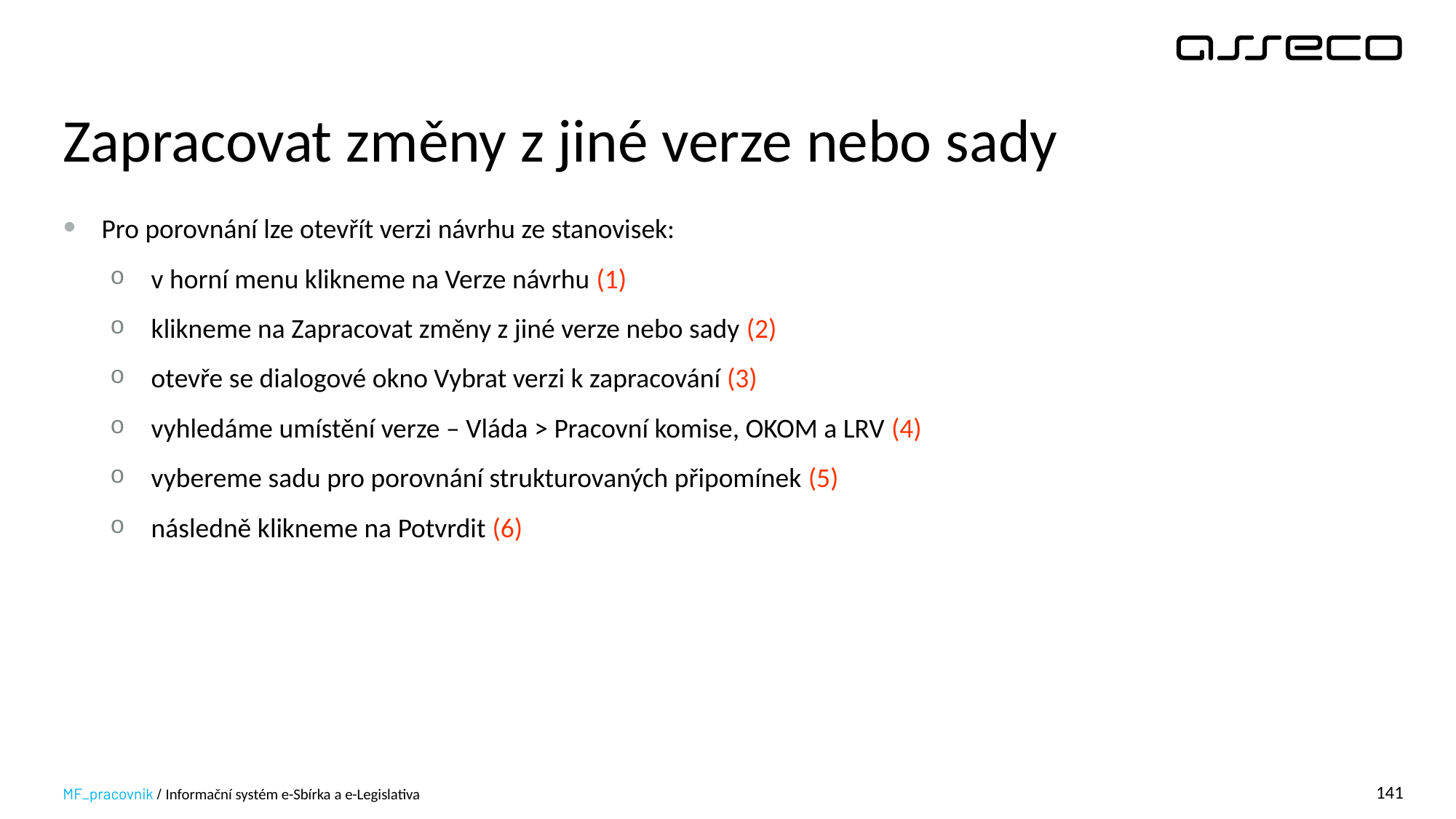

# Zapracovat změny z jiné verze nebo sady
Pro porovnání lze otevřít verzi návrhu ze stanovisek:
v horní menu klikneme na Verze návrhu (1)
klikneme na Zapracovat změny z jiné verze nebo sady (2)
otevře se dialogové okno Vybrat verzi k zapracování (3)
vyhledáme umístění verze – Vláda > Pracovní komise, OKOM a LRV (4)
vybereme sadu pro porovnání strukturovaných připomínek (5)
následně klikneme na Potvrdit (6)

MF_pracovnik / Informační systém e-Sbírka a e-Legislativa
141